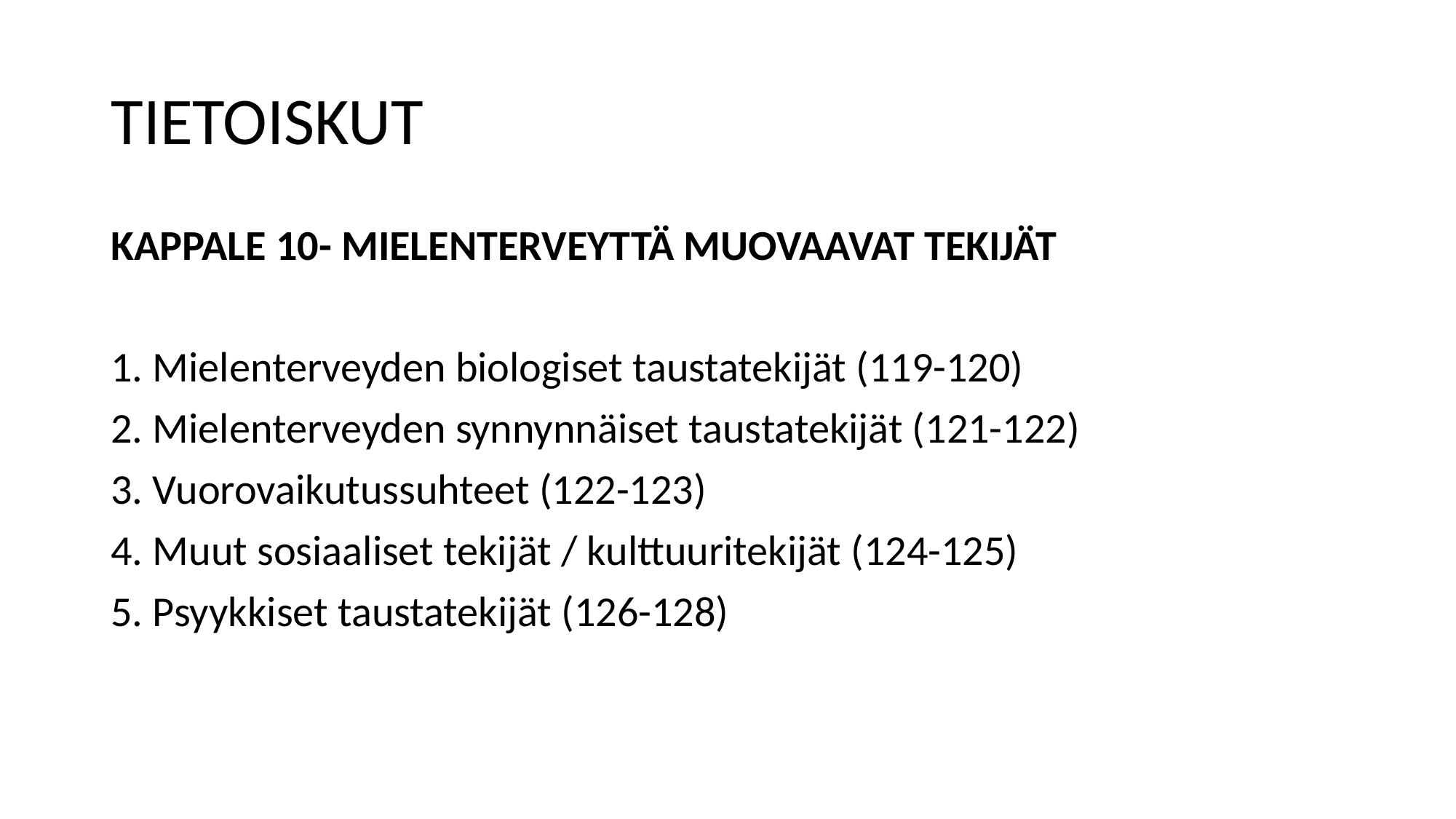

# TIETOISKUT
KAPPALE 10- MIELENTERVEYTTÄ MUOVAAVAT TEKIJÄT

1. Mielenterveyden biologiset taustatekijät (119-120)
2. Mielenterveyden synnynnäiset taustatekijät (121-122)
3. Vuorovaikutussuhteet (122-123)
4. Muut sosiaaliset tekijät / kulttuuritekijät (124-125)
5. Psyykkiset taustatekijät (126-128)